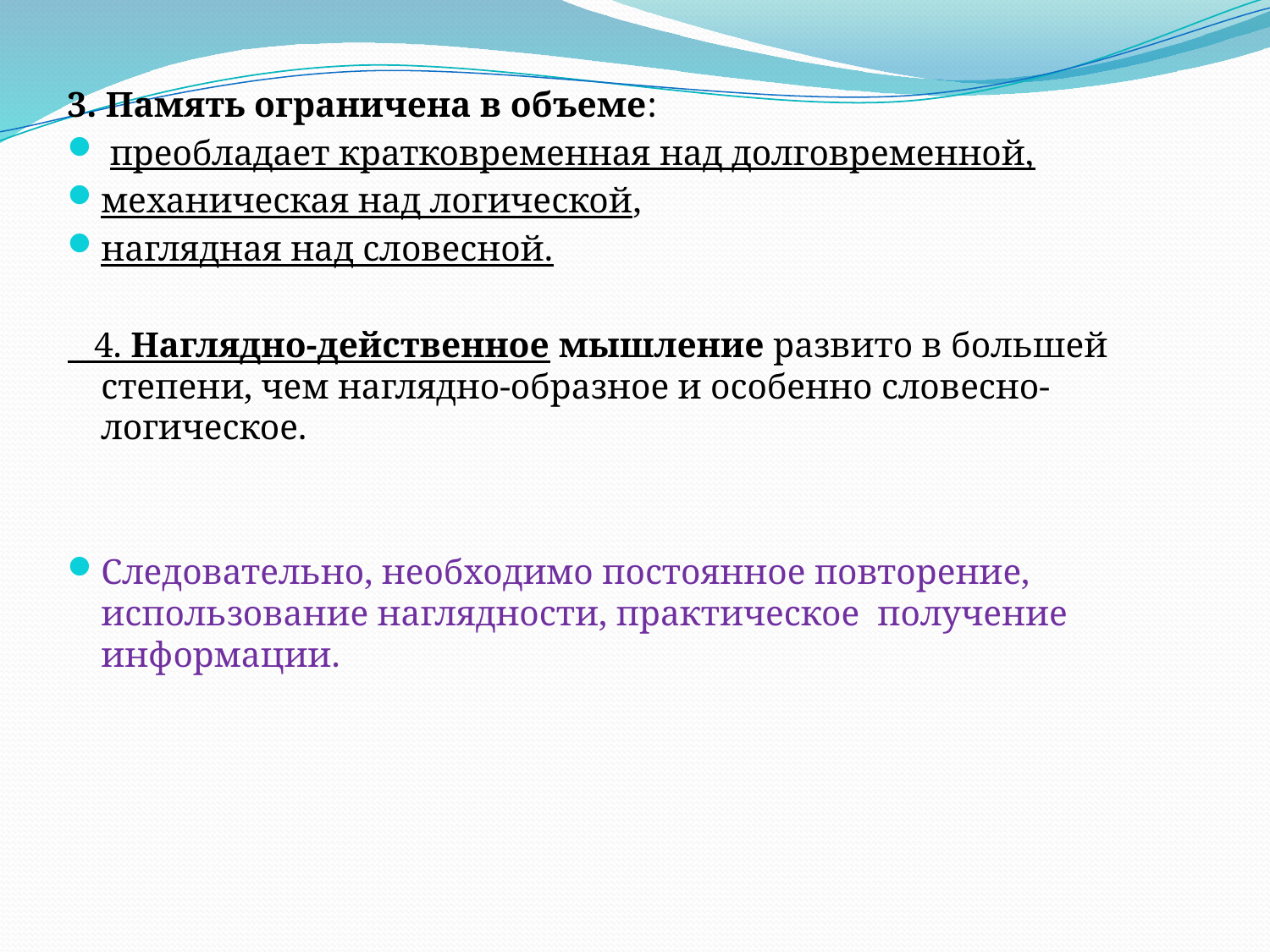

#
3. Память ограничена в объеме:
 преобладает кратковременная над долговременной,
механическая над логической,
наглядная над словесной.

   4. Наглядно-действенное мышление развито в большей степени, чем наглядно-образное и особенно словесно-логическое.

Следовательно, необходимо постоянное повторение, использование наглядности, практическое  получение информации.